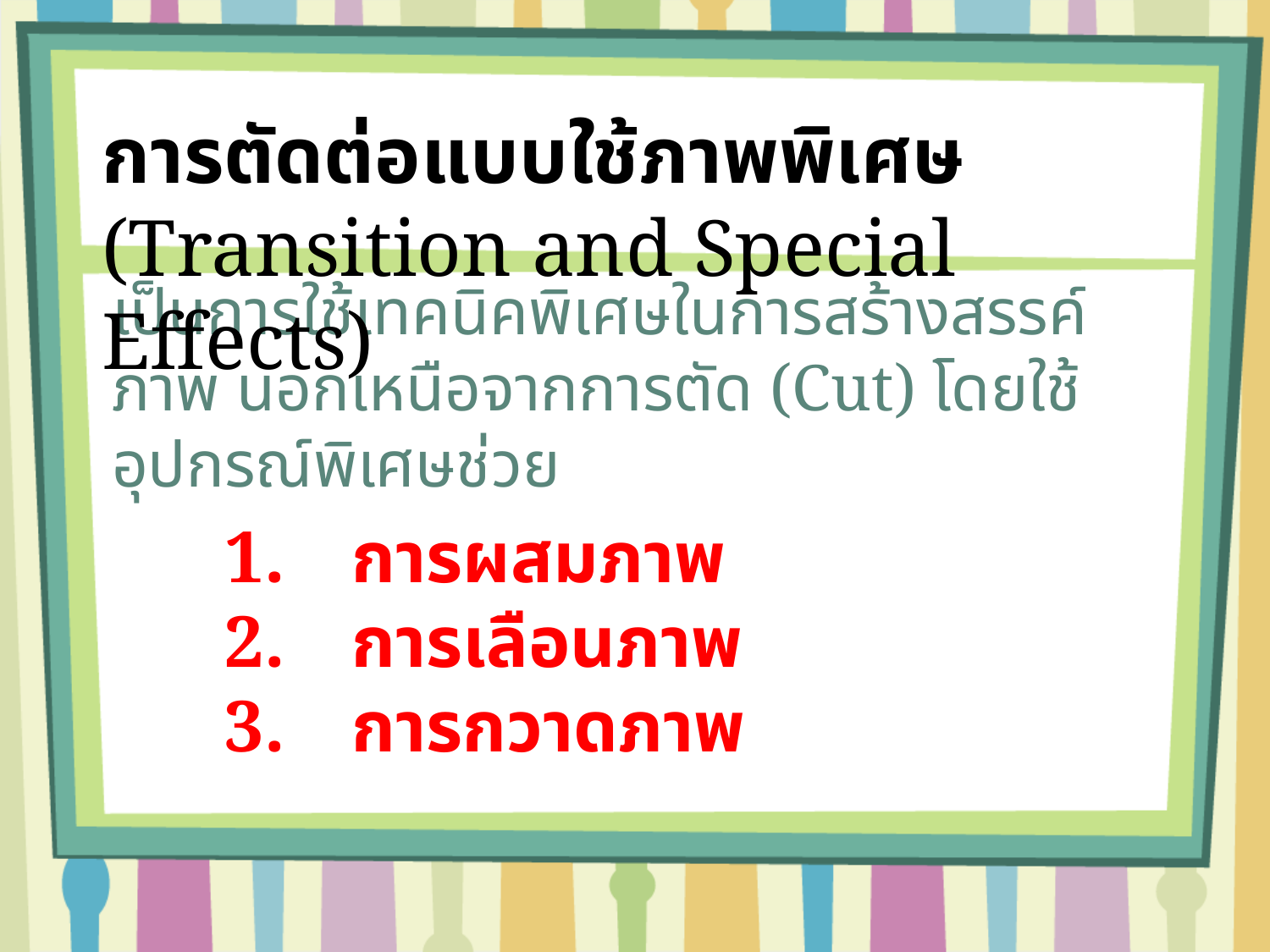

การตัดต่อแบบใช้ภาพพิเศษ (Transition and Special Effects)
เป็นการใช้เทคนิคพิเศษในการสร้างสรรค์ภาพ นอกเหนือจากการตัด (Cut) โดยใช้อุปกรณ์พิเศษช่วย
# 1.	การผสมภาพ 2.	การเลือนภาพ 3.	การกวาดภาพ